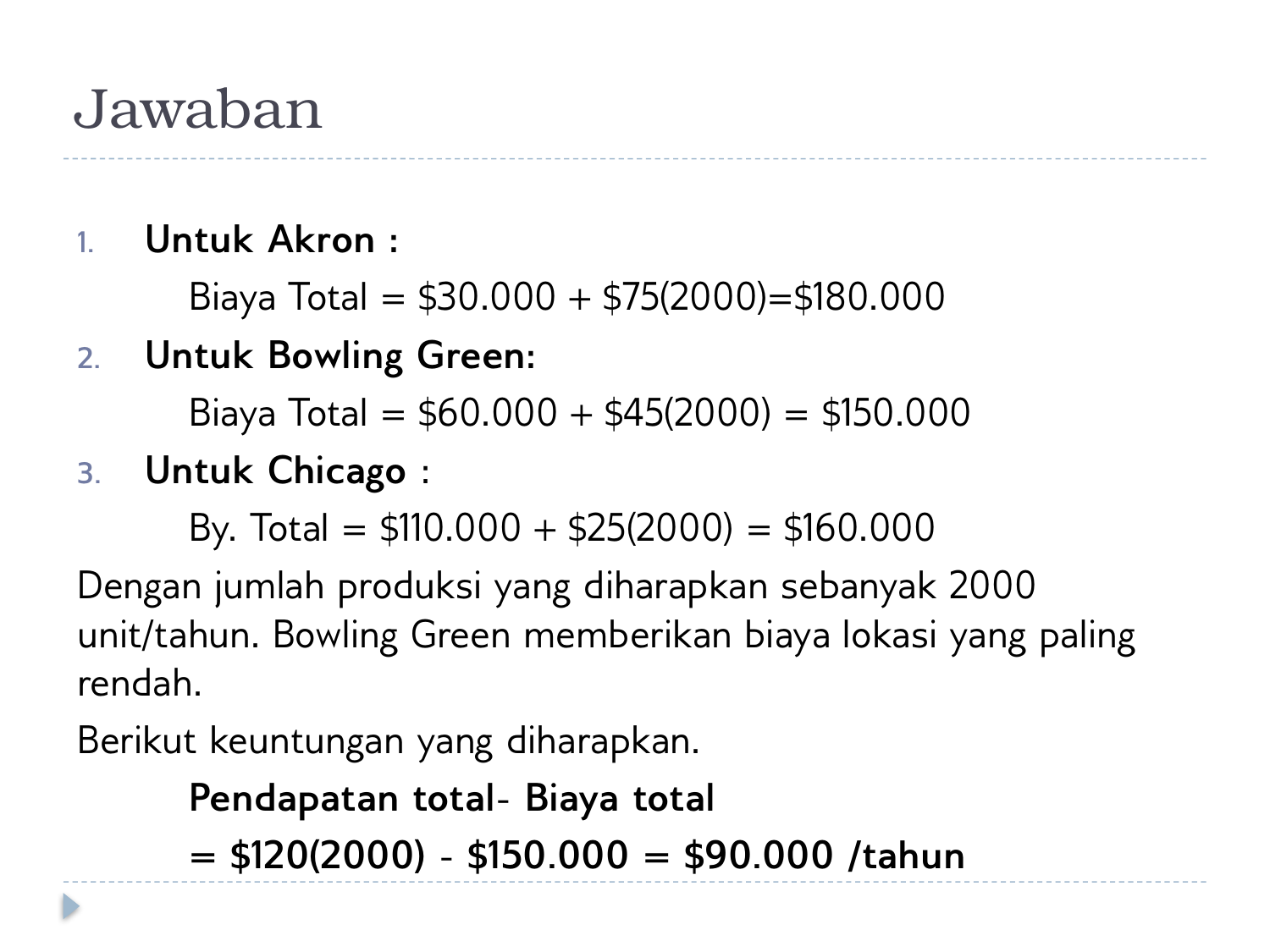

# Jawaban
Untuk Akron :
	Biaya Total = $30.000 + $75(2000)=$180.000
Untuk Bowling Green:
	Biaya Total = $60.000 + $45(2000) = $150.000
Untuk Chicago :
	By. Total = $110.000 + $25(2000) = $160.000
Dengan jumlah produksi yang diharapkan sebanyak 2000 unit/tahun. Bowling Green memberikan biaya lokasi yang paling rendah.
Berikut keuntungan yang diharapkan.
	Pendapatan total- Biaya total
	= $120(2000) - $150.000 = $90.000 /tahun